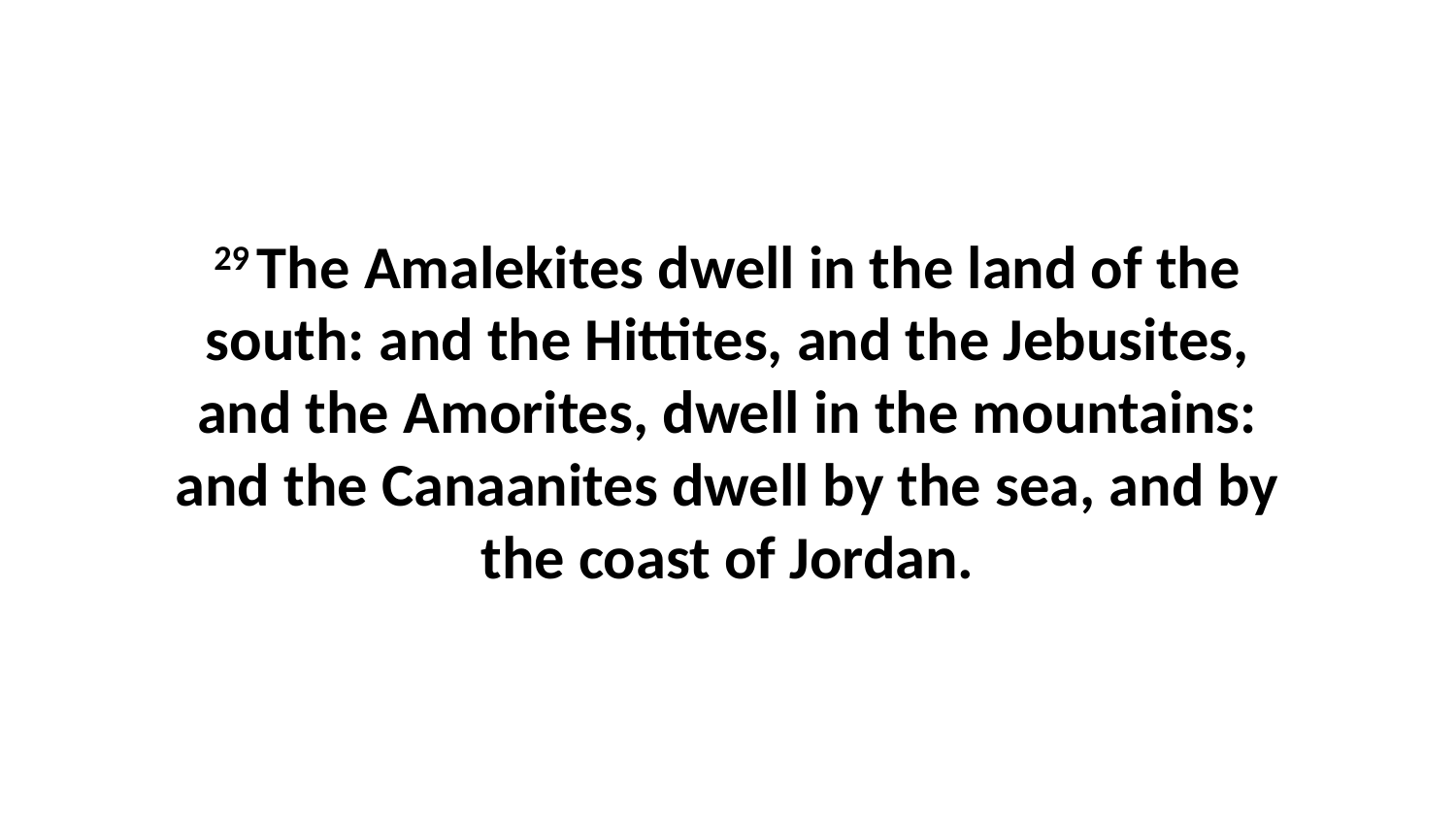

29 The Amalekites dwell in the land of the south: and the Hittites, and the Jebusites, and the Amorites, dwell in the mountains: and the Canaanites dwell by the sea, and by the coast of Jordan.